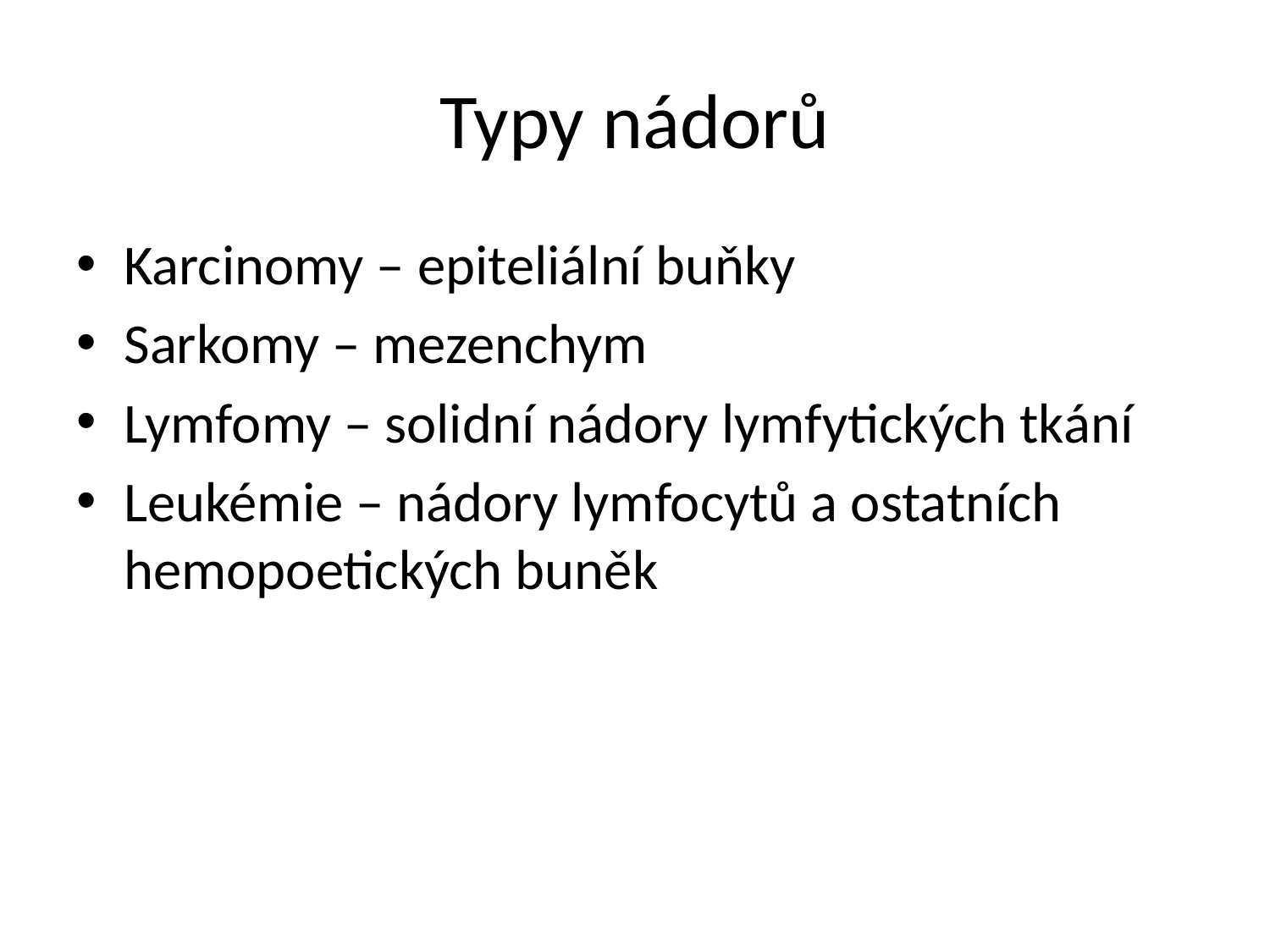

# Typy nádorů
Karcinomy – epiteliální buňky
Sarkomy – mezenchym
Lymfomy – solidní nádory lymfytických tkání
Leukémie – nádory lymfocytů a ostatních hemopoetických buněk